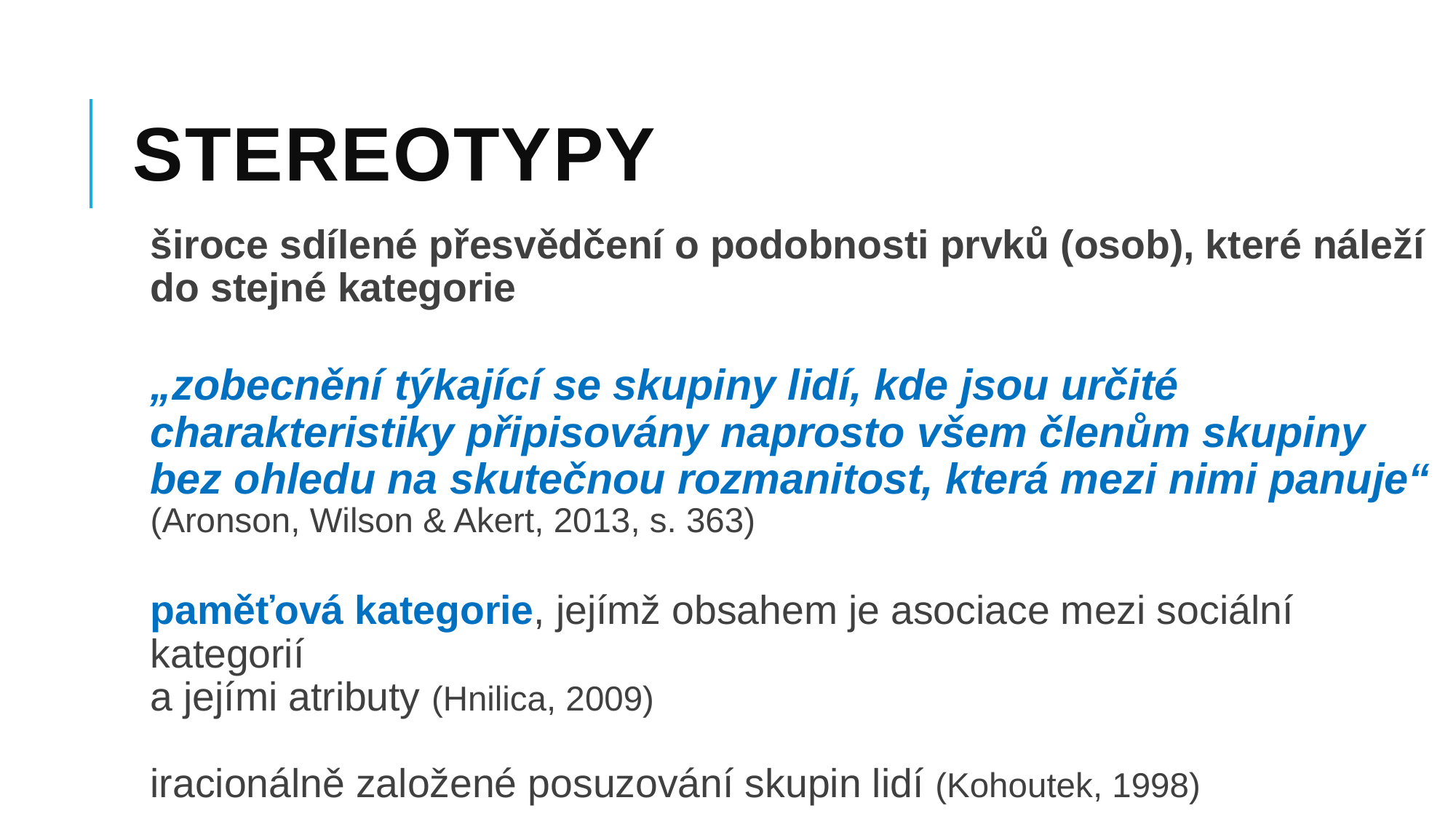

# STEREOTYPY
široce sdílené přesvědčení o podobnosti prvků (osob), které náleží do stejné kategorie

„zobecnění týkající se skupiny lidí, kde jsou určité charakteristiky připisovány naprosto všem členům skupiny bez ohledu na skutečnou rozmanitost, která mezi nimi panuje“ (Aronson, Wilson & Akert, 2013, s. 363)

paměťová kategorie, jejímž obsahem je asociace mezi sociální kategorií
a jejími atributy (Hnilica, 2009)

iracionálně založené posuzování skupin lidí (Kohoutek, 1998)